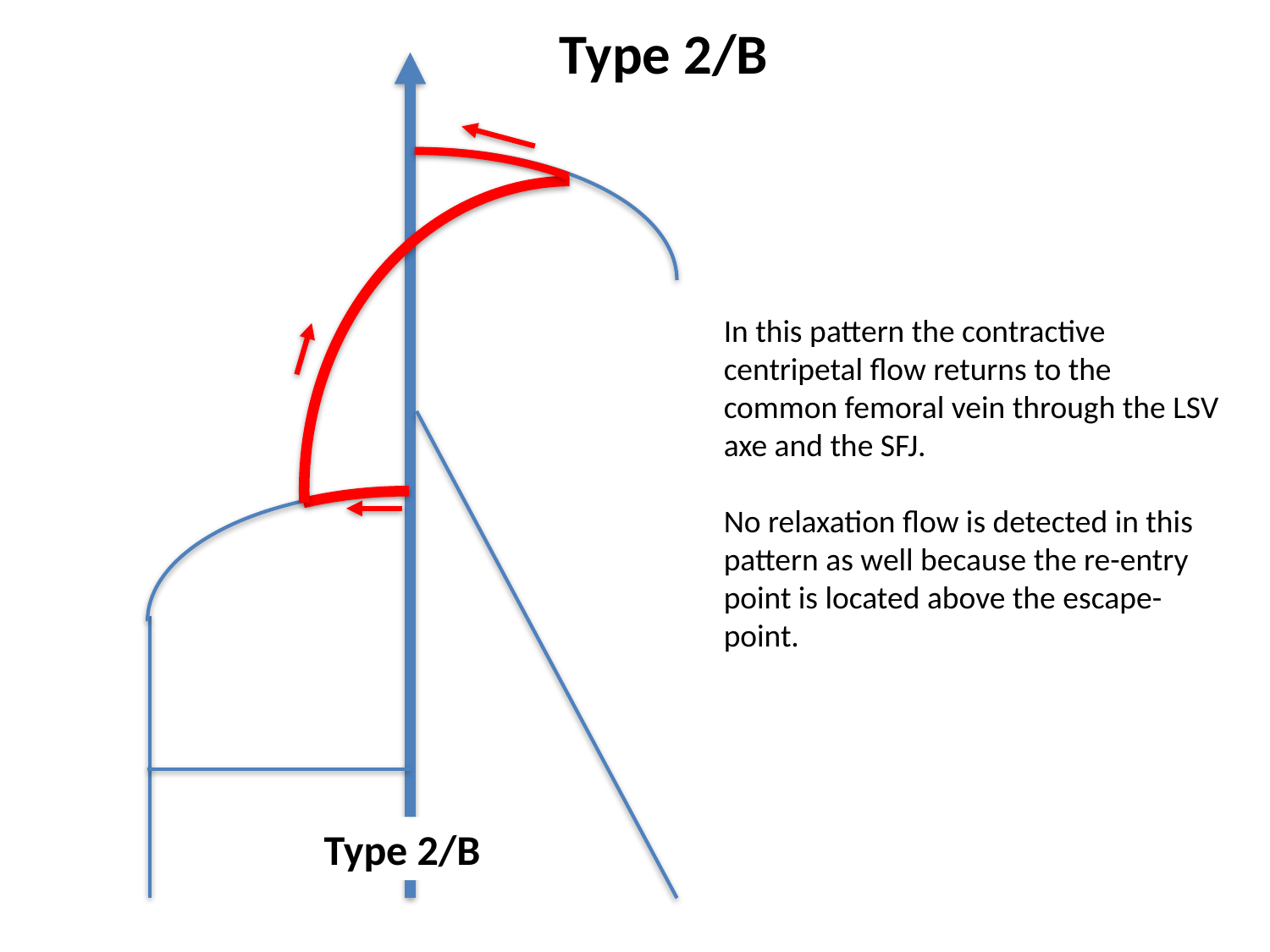

Type 2/B

In this pattern the contractive centripetal flow returns to the common femoral vein through the LSV axe and the SFJ.

No relaxation flow is detected in this pattern as well because the re-entry point is located above the escape- point.

Type 2/B